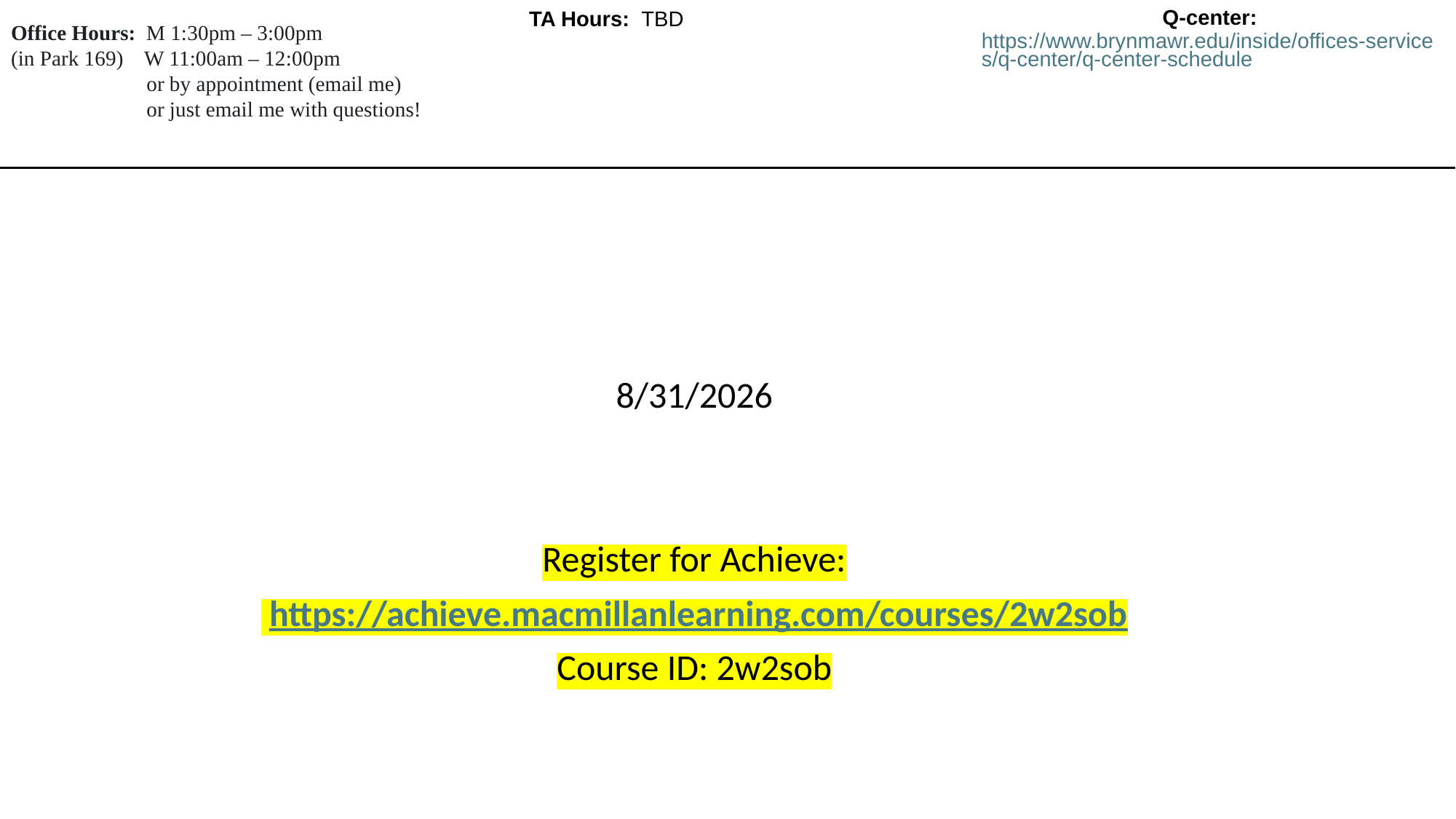

TA Hours:  TBD

# Q-center: https://www.brynmawr.edu/inside/offices-services/q-center/q-center-schedule
Office Hours:  M 1:30pm – 3:00pm
(in Park 169)    W 11:00am – 12:00pm
	     or by appointment (email me)
	     or just email me with questions!

8/31/2026

Register for Achieve:
 https://achieve.macmillanlearning.com/courses/2w2sob
Course ID: 2w2sob